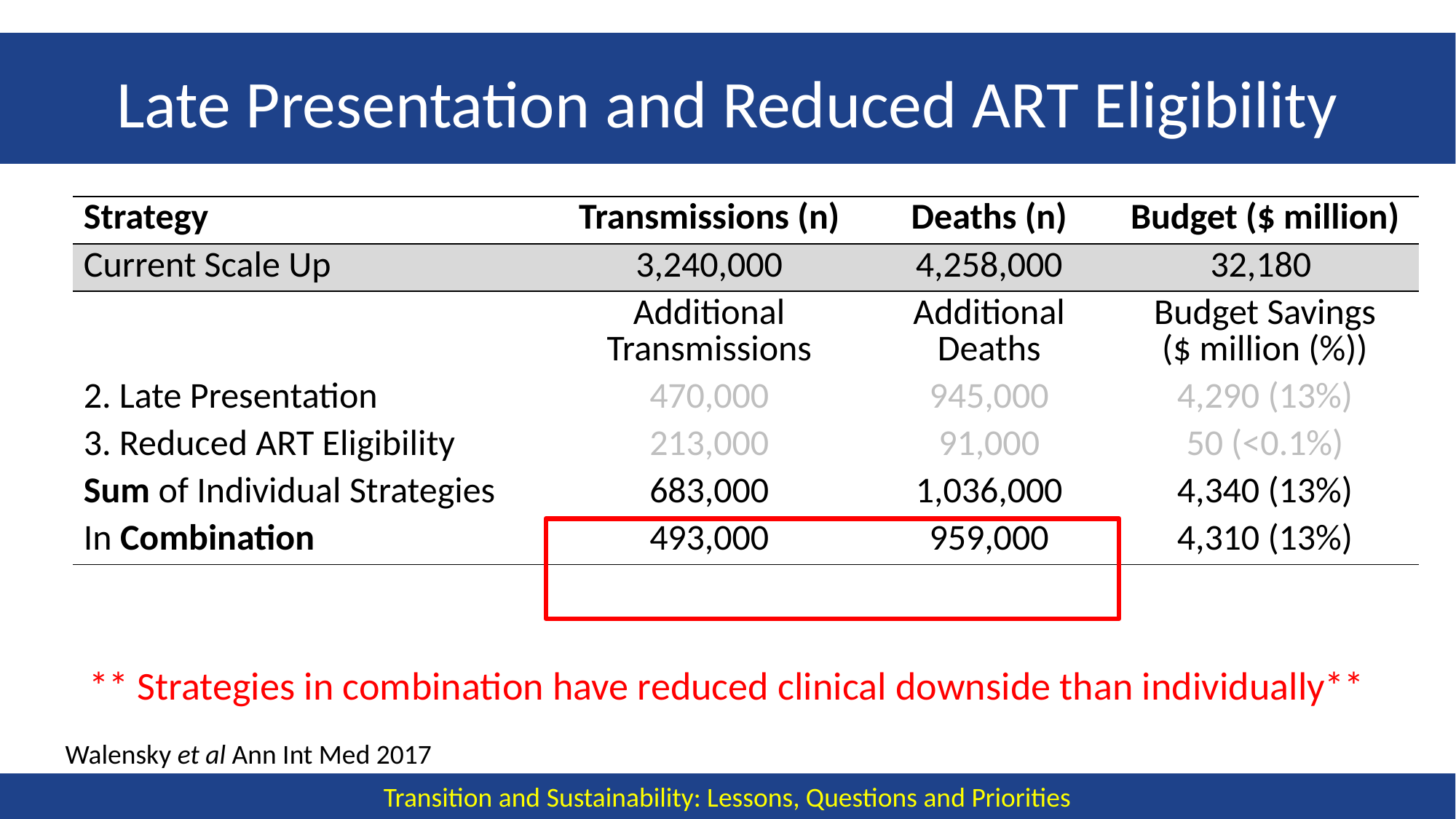

# Late Presentation and Reduced ART Eligibility
| Strategy | Transmissions (n) | Deaths (n) | Budget ($ million) |
| --- | --- | --- | --- |
| Current Scale Up | 3,240,000 | 4,258,000 | 32,180 |
|  | Additional Transmissions | Additional Deaths | Budget Savings ($ million (%)) |
| 2. Late Presentation | 470,000 | 945,000 | 4,290 (13%) |
| 3. Reduced ART Eligibility | 213,000 | 91,000 | 50 (<0.1%) |
| Sum of Individual Strategies | 683,000 | 1,036,000 | 4,340 (13%) |
| In Combination | 493,000 | 959,000 | 4,310 (13%) |

** Strategies in combination have reduced clinical downside than individually**
Walensky et al Ann Int Med 2017